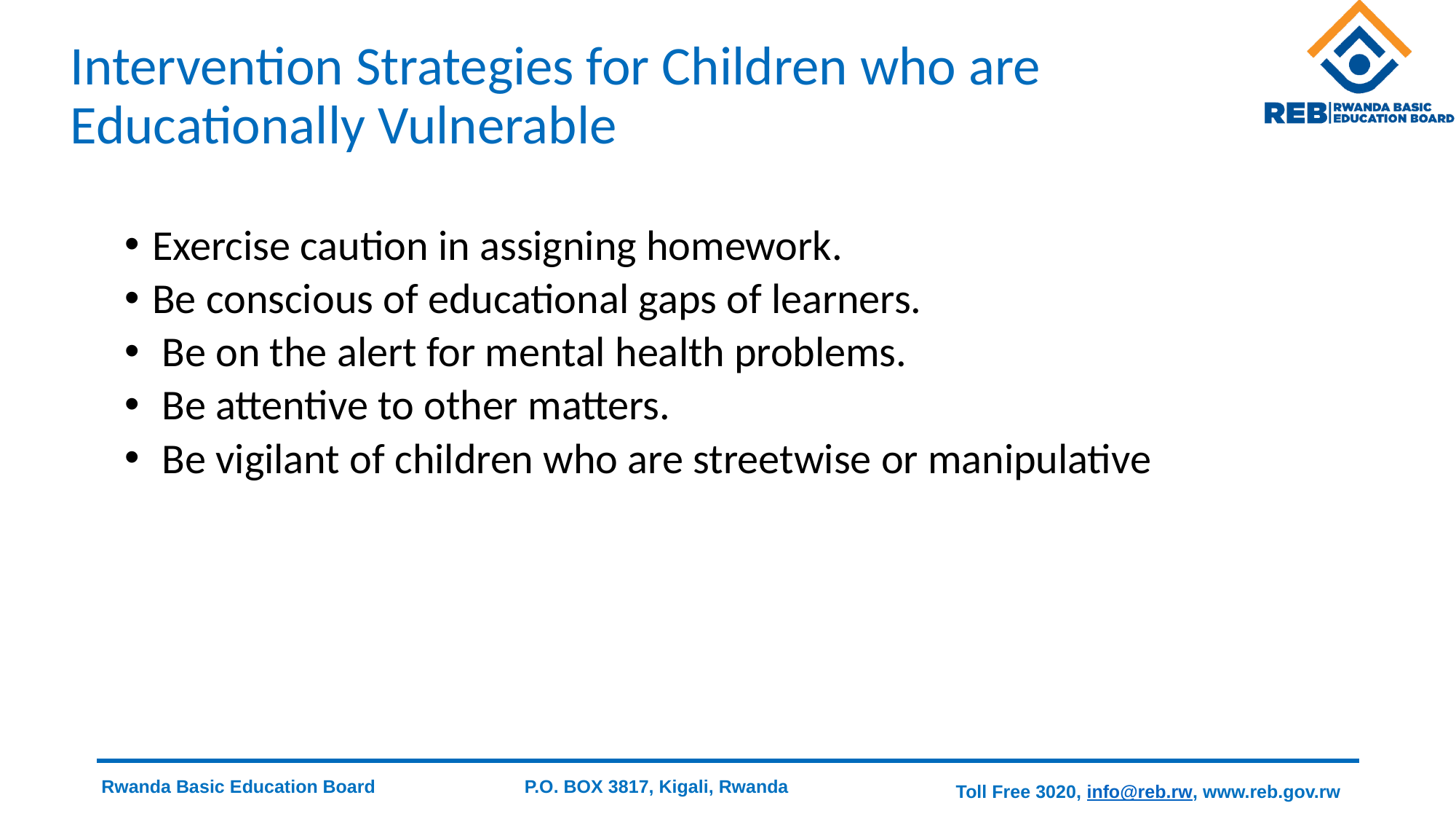

# Intervention Strategies for Children who are Educationally Vulnerable
Exercise caution in assigning homework.
Be conscious of educational gaps of learners.
 Be on the alert for mental health problems.
 Be attentive to other matters.
 Be vigilant of children who are streetwise or manipulative